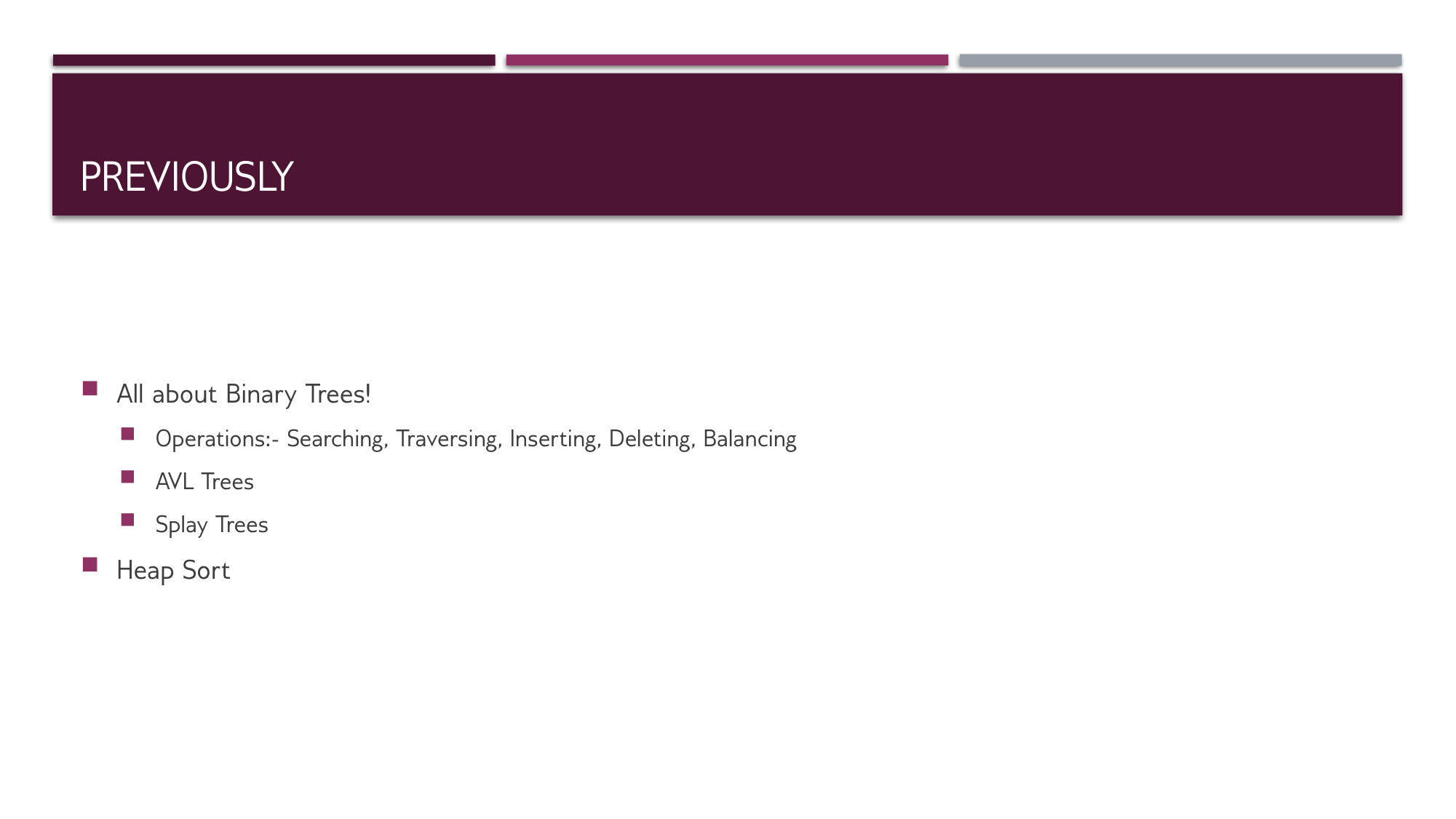

# Previously
All about Binary Trees!
Operations:- Searching, Traversing, Inserting, Deleting, Balancing
AVL Trees
Splay Trees
Heap Sort